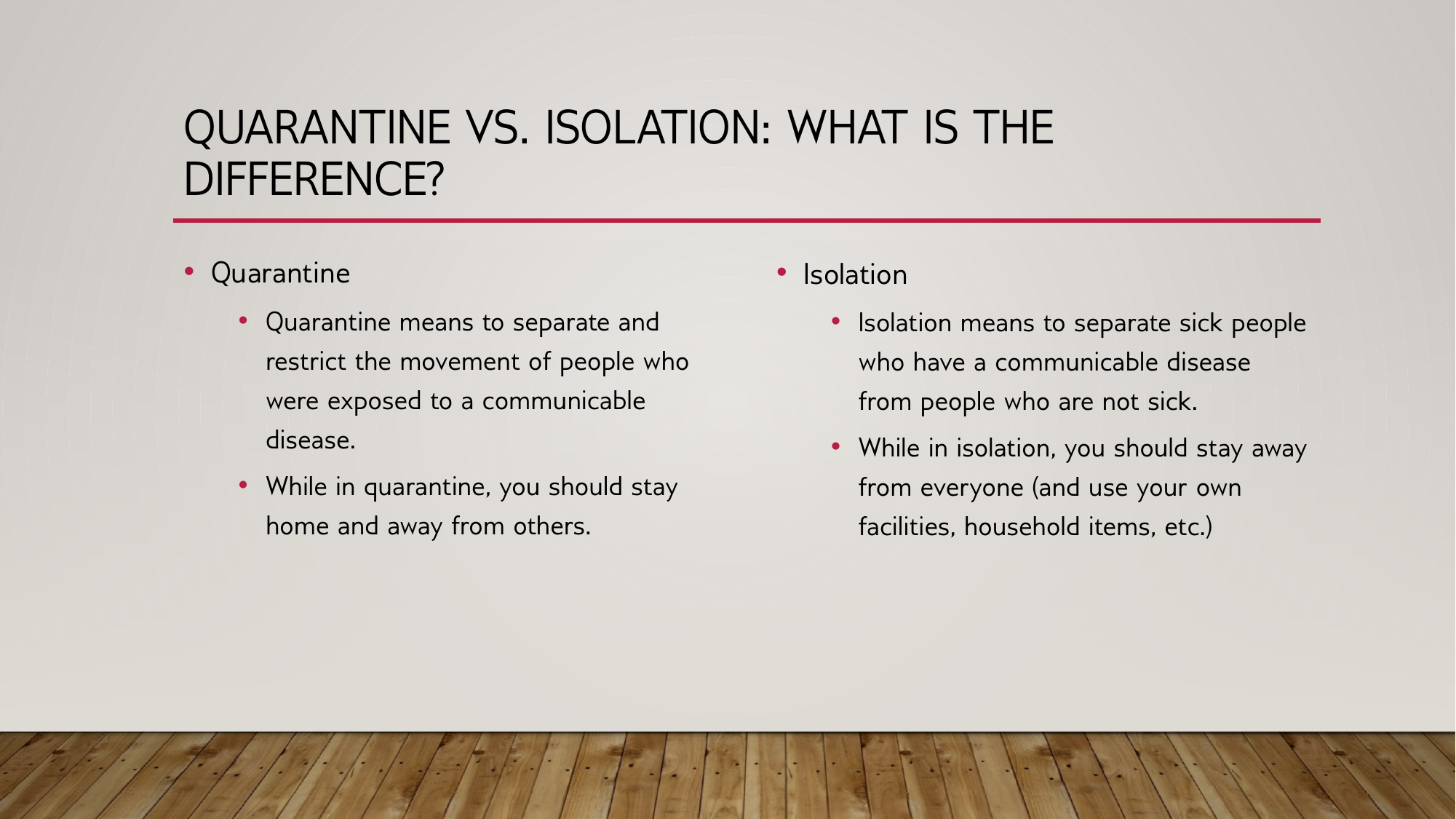

# Quarantine vs. isolation: What is the difference?
Quarantine
Quarantine means to separate and restrict the movement of people who were exposed to a communicable disease.
While in quarantine, you should stay home and away from others.
Isolation
Isolation means to separate sick people who have a communicable disease from people who are not sick.
While in isolation, you should stay away from everyone (and use your own facilities, household items, etc.)